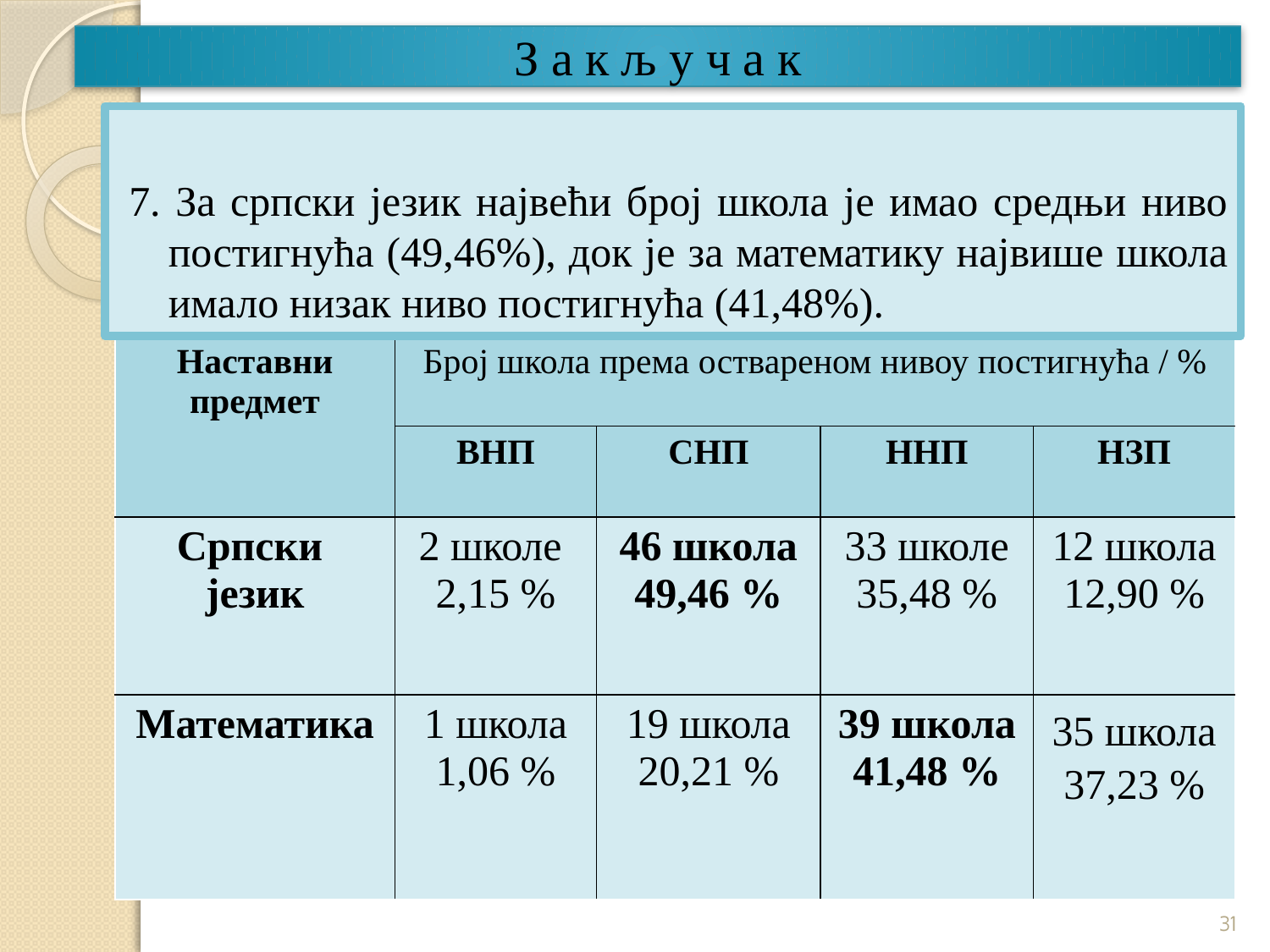

# З а к љ у ч а к

7. За српски језик највећи број школа је имао средњи ниво постигнућа (49,46%), док је за математику највише школа имало низак ниво постигнућа (41,48%).
| Наставни предмет | Број школа према оствареном нивоу постигнућа / % |  |  |  |
| --- | --- | --- | --- | --- |
|  | ВНП | СНП | ННП | НЗП |
| Српски језик | 2 школе 2,15 % | 46 школа 49,46 % | 33 школе 35,48 % | 12 школа 12,90 % |
| Математика | 1 школа 1,06 % | 19 школа 20,21 % | 39 школа 41,48 % | 35 школа 37,23 % |
31